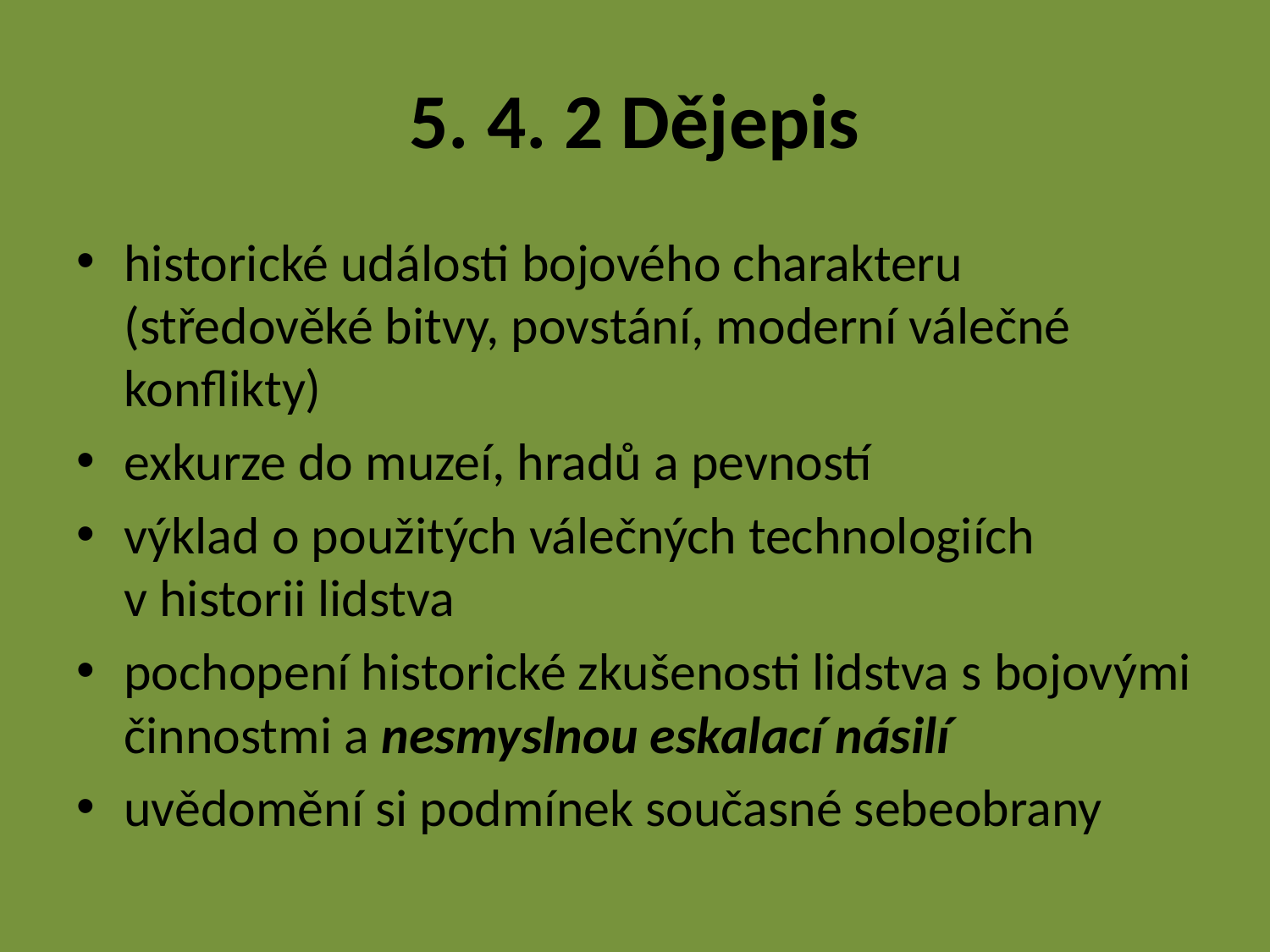

# 5. 4. 2 Dějepis
historické události bojového charakteru (středověké bitvy, povstání, moderní válečné konflikty)
exkurze do muzeí, hradů a pevností
výklad o použitých válečných technologiích v historii lidstva
pochopení historické zkušenosti lidstva s bojovými činnostmi a nesmyslnou eskalací násilí
uvědomění si podmínek současné sebeobrany